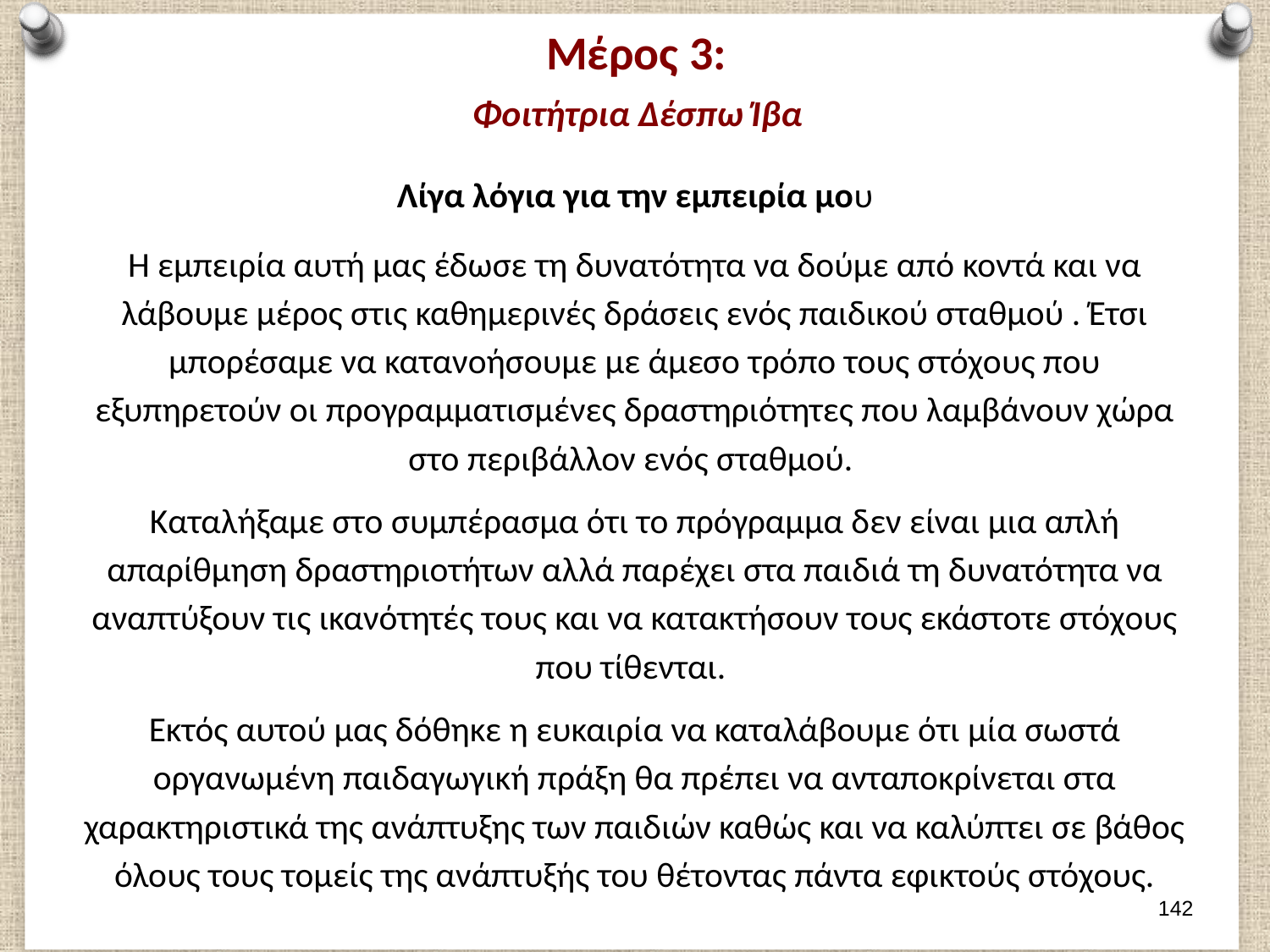

# Μέρος 3: Φοιτήτρια Δέσπω Ίβα
Λίγα λόγια για την εμπειρία μου
Η εμπειρία αυτή μας έδωσε τη δυνατότητα να δούμε από κοντά και να λάβουμε μέρος στις καθημερινές δράσεις ενός παιδικού σταθμού . Έτσι μπορέσαμε να κατανοήσουμε με άμεσο τρόπο τους στόχους που εξυπηρετούν οι προγραμματισμένες δραστηριότητες που λαμβάνουν χώρα στο περιβάλλον ενός σταθμού.
Καταλήξαμε στο συμπέρασμα ότι το πρόγραμμα δεν είναι μια απλή απαρίθμηση δραστηριοτήτων αλλά παρέχει στα παιδιά τη δυνατότητα να αναπτύξουν τις ικανότητές τους και να κατακτήσουν τους εκάστοτε στόχους που τίθενται.
Εκτός αυτού μας δόθηκε η ευκαιρία να καταλάβουμε ότι μία σωστά οργανωμένη παιδαγωγική πράξη θα πρέπει να ανταποκρίνεται στα χαρακτηριστικά της ανάπτυξης των παιδιών καθώς και να καλύπτει σε βάθος όλους τους τομείς της ανάπτυξής του θέτοντας πάντα εφικτούς στόχους.
142